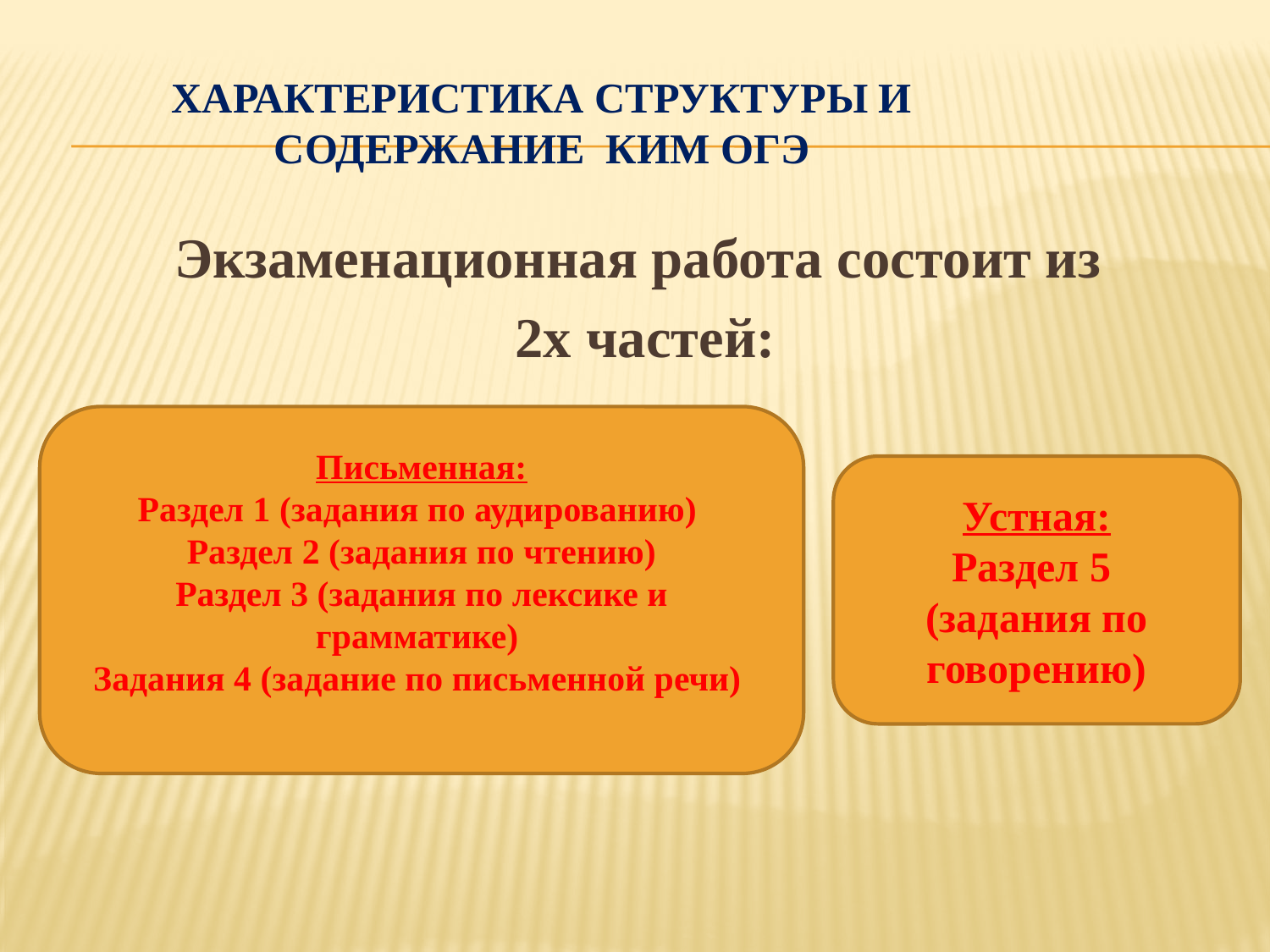

# Характеристика структуры и содержание  Ким огэ
Экзаменационная работа состоит из
2х частей:

Письменная:
Раздел 1 (задания по аудированию)
Раздел 2 (задания по чтению)
Раздел 3 (задания по лексике и грамматике)
Задания 4 (задание по письменной речи)

Устная:
Раздел 5
(задания по говорению)